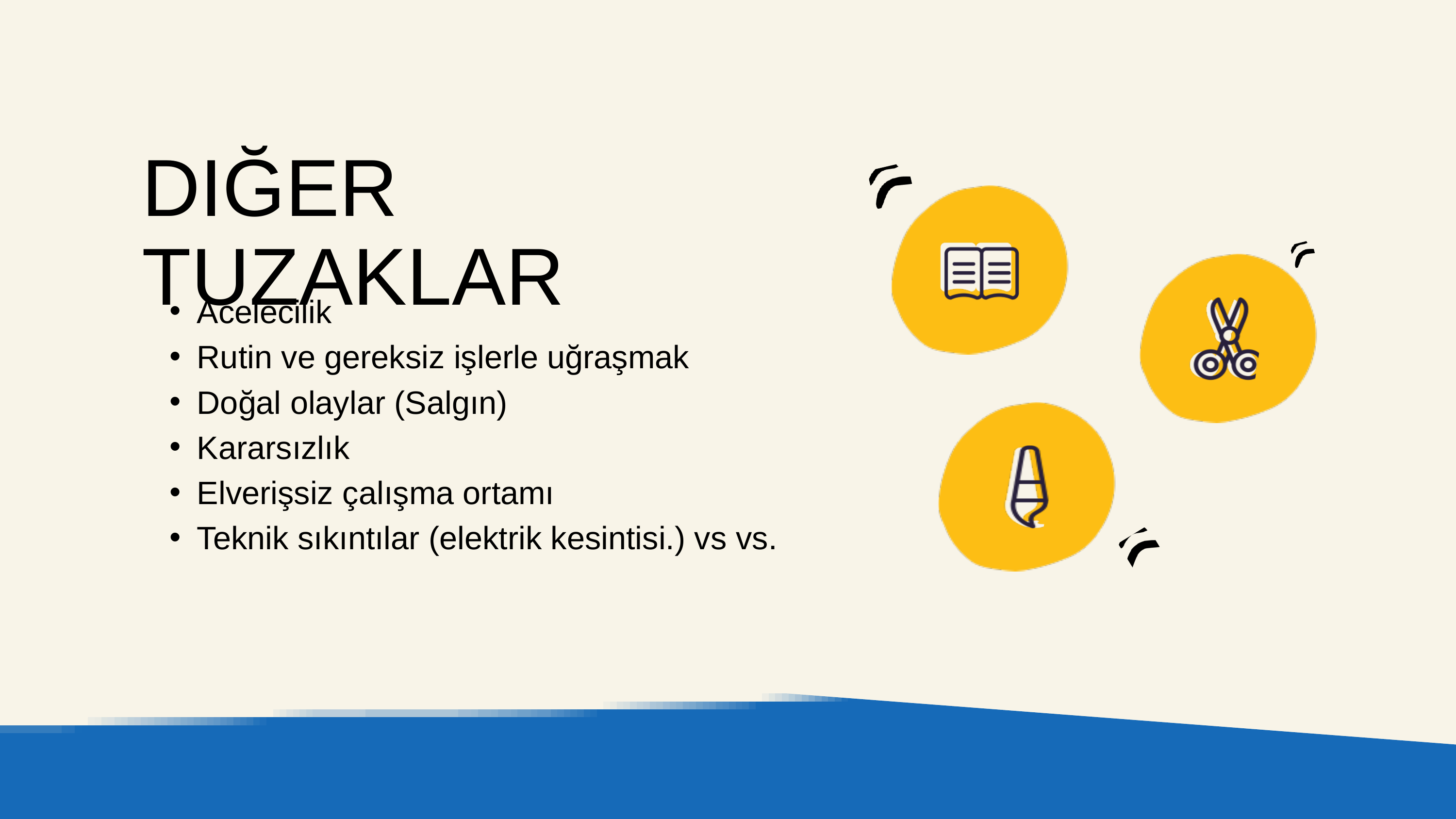

DIĞER TUZAKLAR
Acelecilik
Rutin ve gereksiz işlerle uğraşmak
Doğal olaylar (Salgın)
Kararsızlık
Elverişsiz çalışma ortamı
Teknik sıkıntılar (elektrik kesintisi.) vs vs.